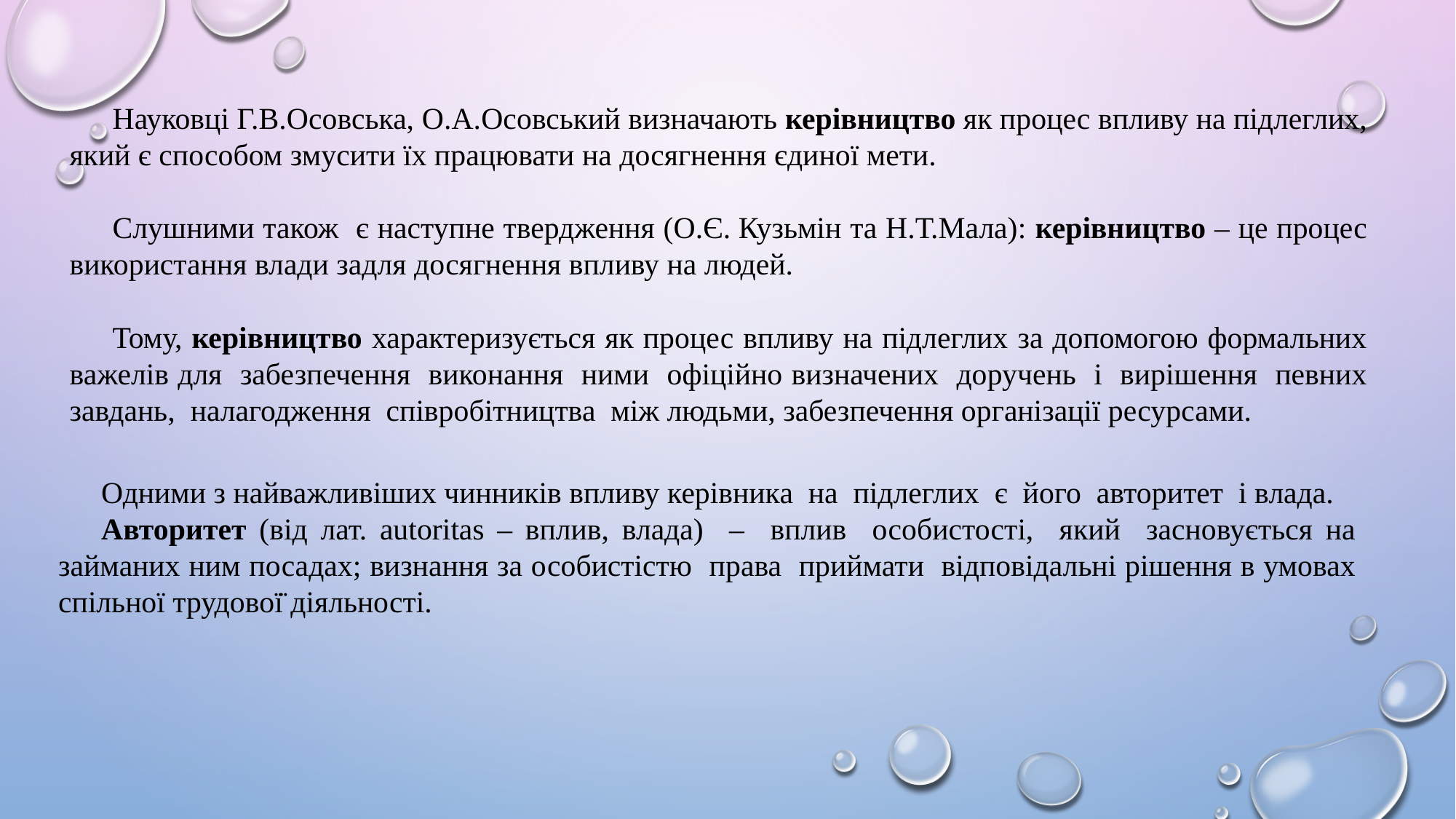

Науковці Г.В.Осовська, О.А.Осовський визначають керівництво як процес впливу на підлеглих, який є способом змусити їх працювати на досягнення єдиної мети.

Слушними також  є наступне твердження (О.Є. Кузьмін та Н.Т.Мала): керівництво – це процес використання влади задля досягнення впливу на людей.

Тому, керівництво характеризується як процес впливу на підлеглих за допомогою формальних важелів для  забезпечення  виконання  ними  офіційно визначених  доручень  і  вирішення  певних завдань,  налагодження  співробітництва  між людьми, забезпечення організації ресурсами.
Одними з найважливіших чинників впливу керівника  на  підлеглих  є  його  авторитет  і влада.
Авторитет (від лат. autoritas – вплив, влада)  –  вплив  особистості,  який  засновується на займаних ним посадах; визнання за особистістю  права  приймати  відповідальні рішення в умовах спільної трудової̈ діяльності.